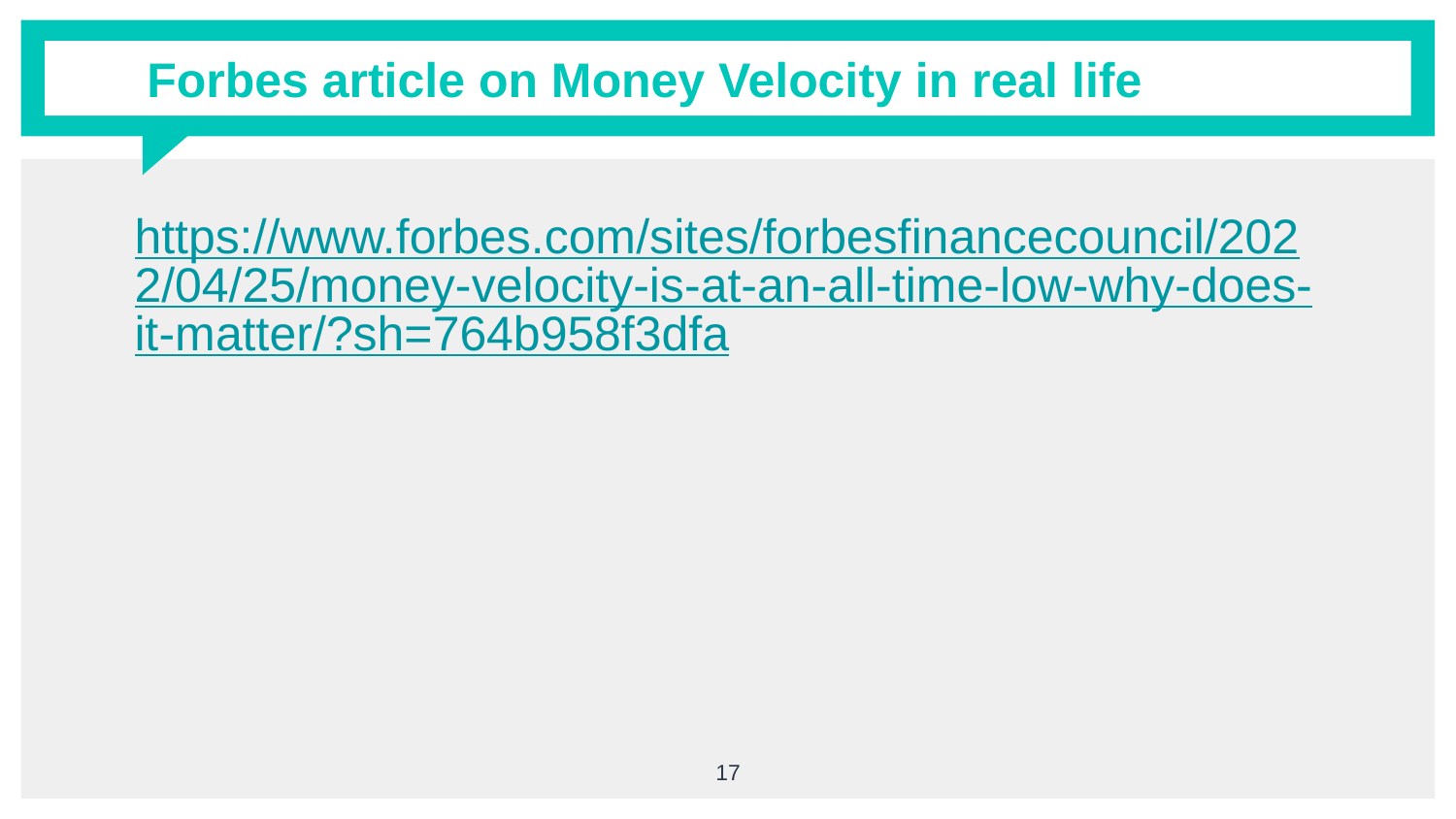

# Forbes article on Money Velocity in real life
https://www.forbes.com/sites/forbesfinancecouncil/2022/04/25/money-velocity-is-at-an-all-time-low-why-does-it-matter/?sh=764b958f3dfa

17